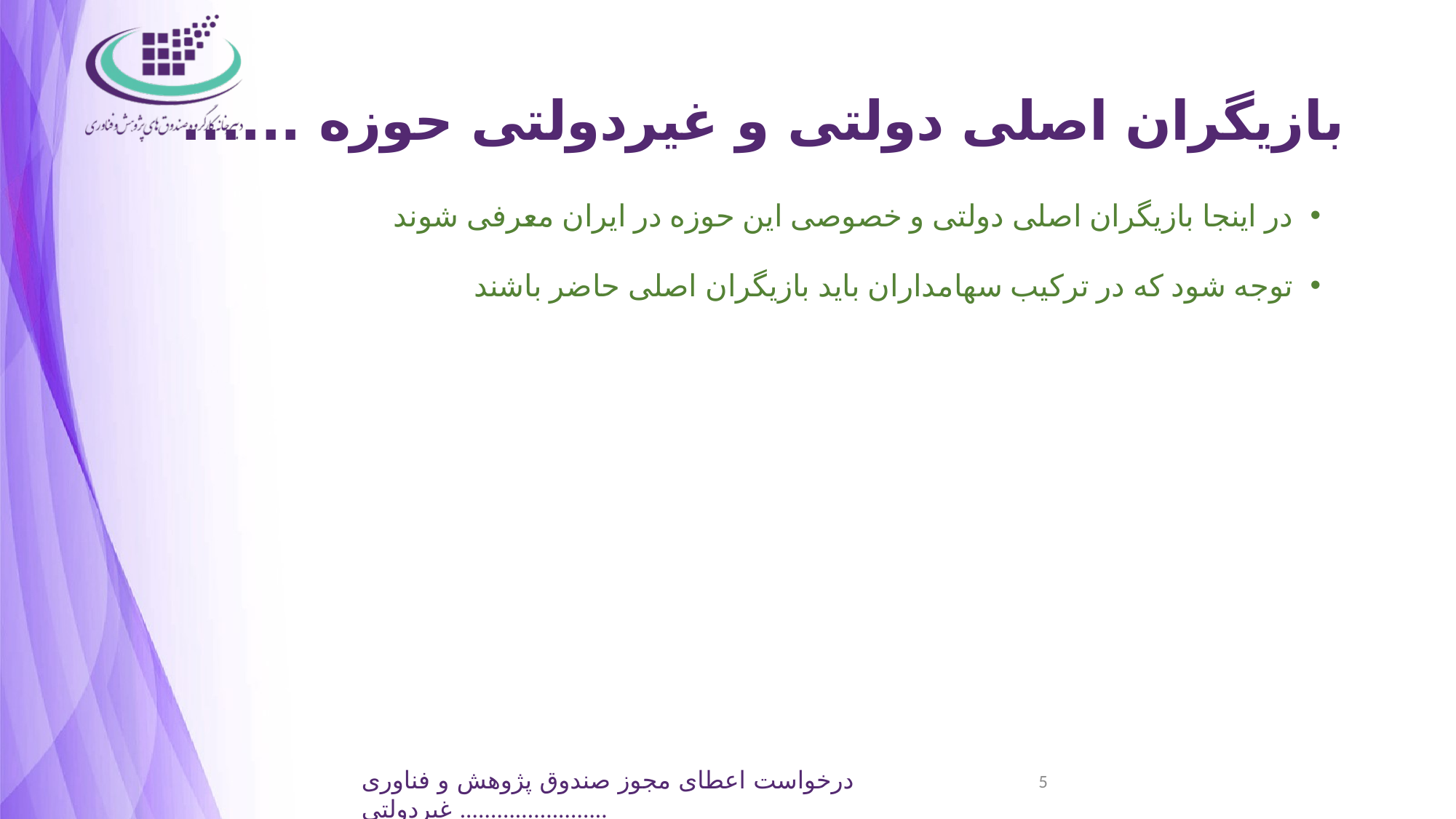

# بازیگران اصلی دولتی و غیردولتی حوزه ......
در اینجا بازیگران اصلی دولتی و خصوصی این حوزه در ایران معرفی شوند
توجه شود که در ترکیب سهامداران باید بازیگران اصلی حاضر باشند
5